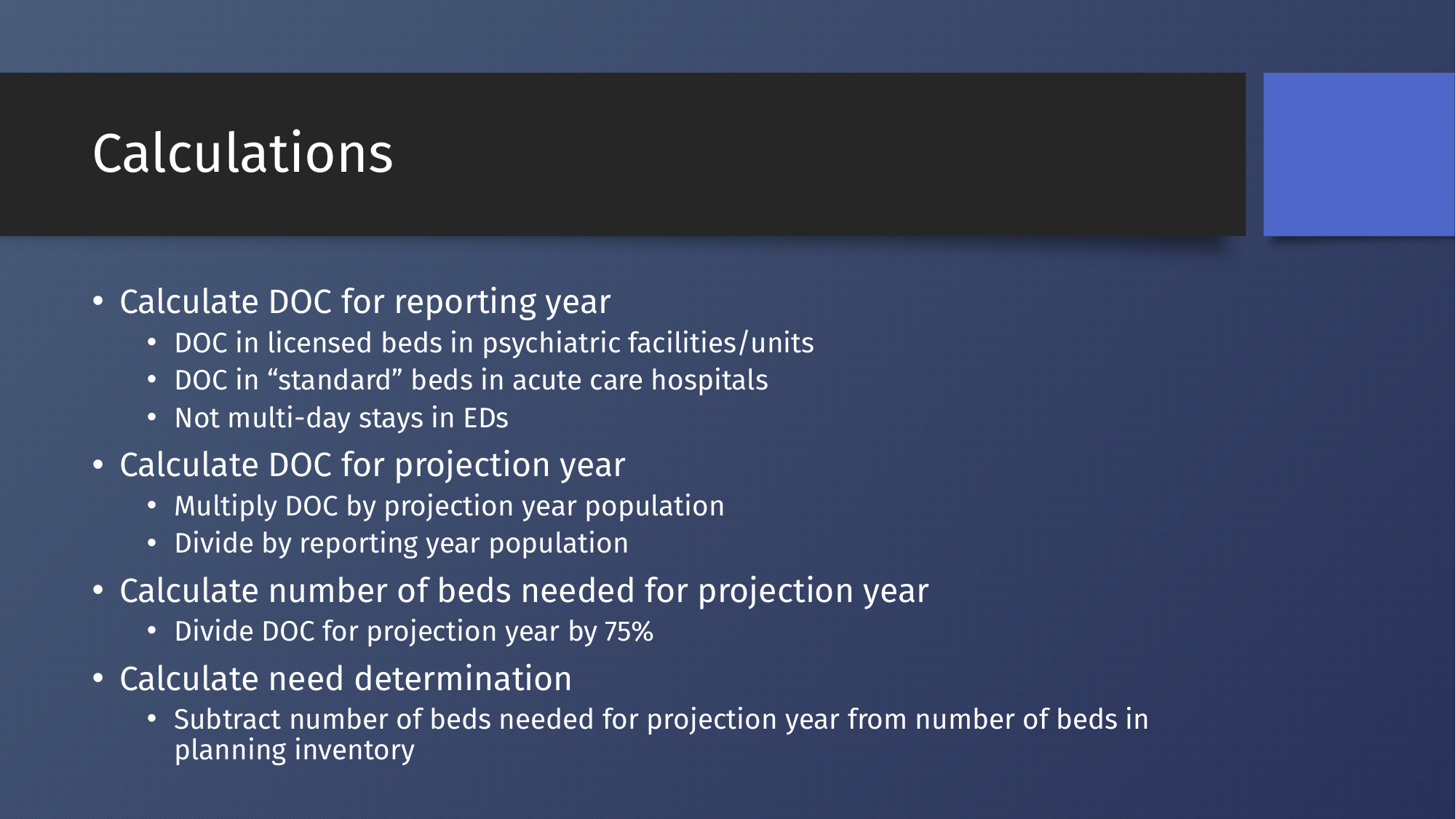

# Calculations
Calculate DOC for reporting year
DOC in licensed beds in psychiatric facilities/units
DOC in “standard” beds in acute care hospitals
Not multi-day stays in EDs
Calculate DOC for projection year
Multiply DOC by projection year population
Divide by reporting year population
Calculate number of beds needed for projection year
Divide DOC for projection year by 75%
Calculate need determination
Subtract number of beds needed for projection year from number of beds in planning inventory